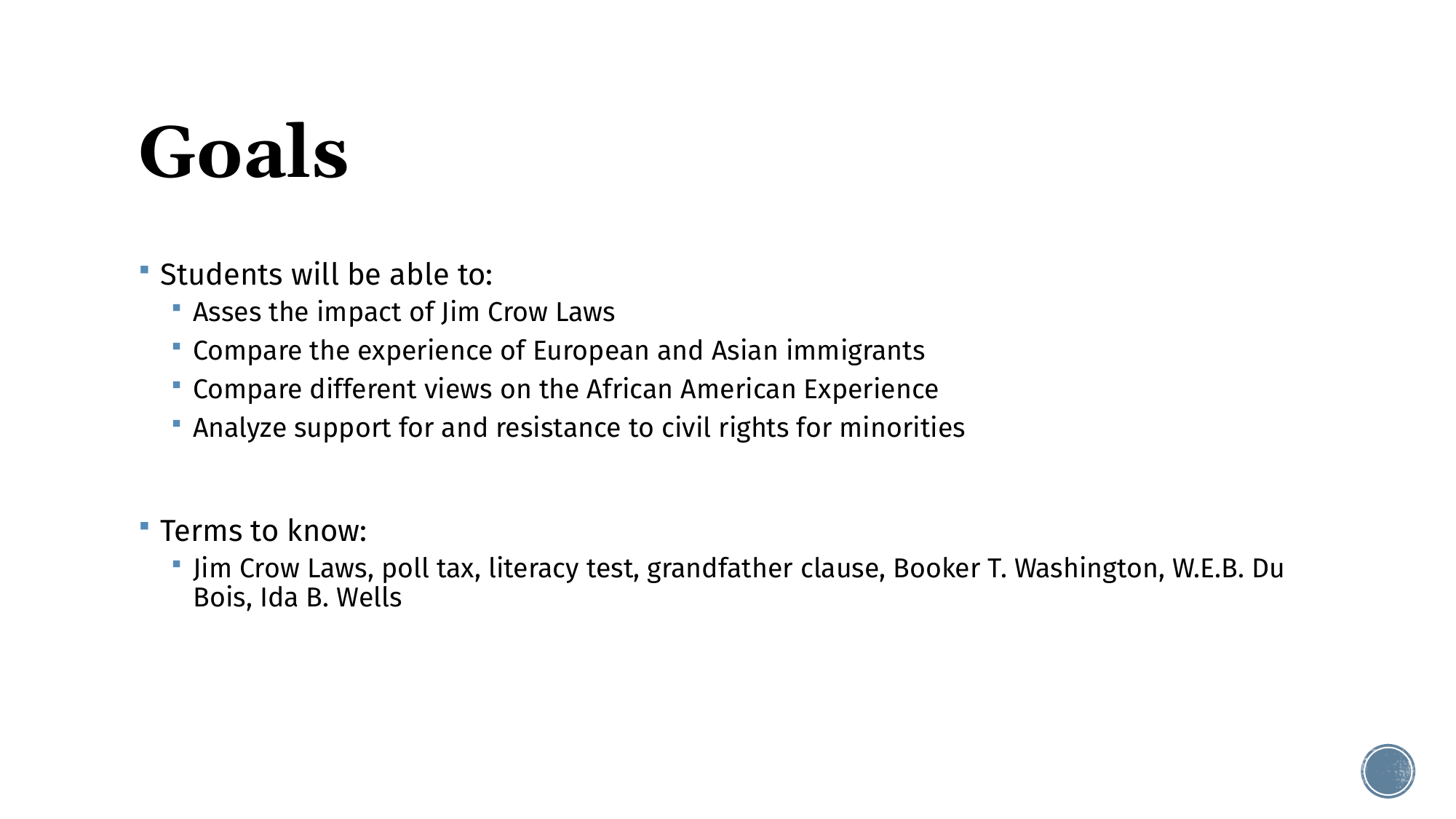

# Goals
Students will be able to:
Asses the impact of Jim Crow Laws
Compare the experience of European and Asian immigrants
Compare different views on the African American Experience
Analyze support for and resistance to civil rights for minorities

Terms to know:
Jim Crow Laws, poll tax, literacy test, grandfather clause, Booker T. Washington, W.E.B. Du Bois, Ida B. Wells